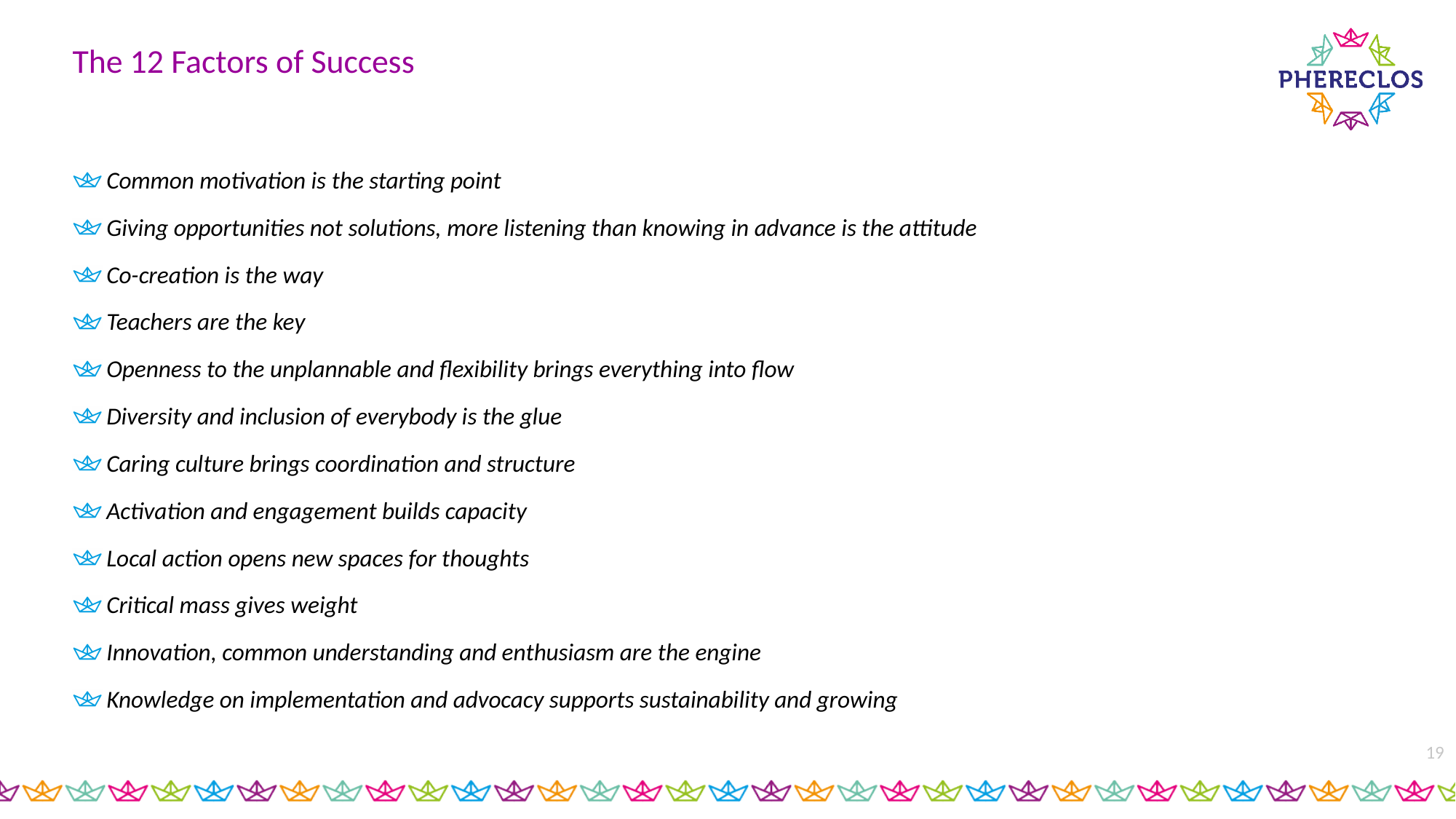

# The 12 Factors of Success
Common motivation is the starting point
Giving opportunities not solutions, more listening than knowing in advance is the attitude
Co-creation is the way
Teachers are the key
Openness to the unplannable and flexibility brings everything into flow
Diversity and inclusion of everybody is the glue
Caring culture brings coordination and structure
Activation and engagement builds capacity
Local action opens new spaces for thoughts
Critical mass gives weight
Innovation, common understanding and enthusiasm are the engine
Knowledge on implementation and advocacy supports sustainability and growing

19